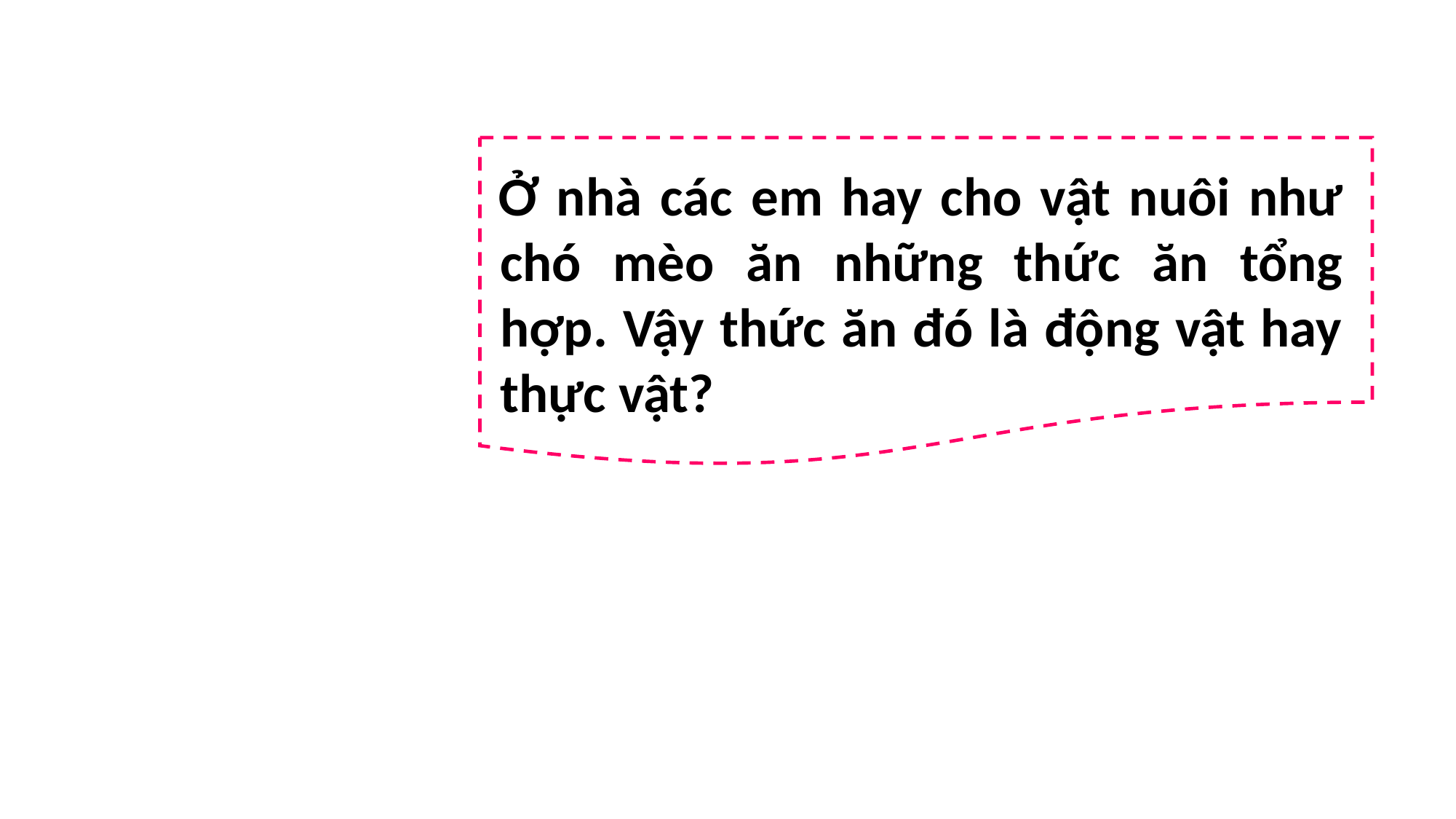

Ở nhà các em hay cho vật nuôi như chó mèo ăn những thức ăn tổng hợp. Vậy thức ăn đó là động vật hay thực vật?